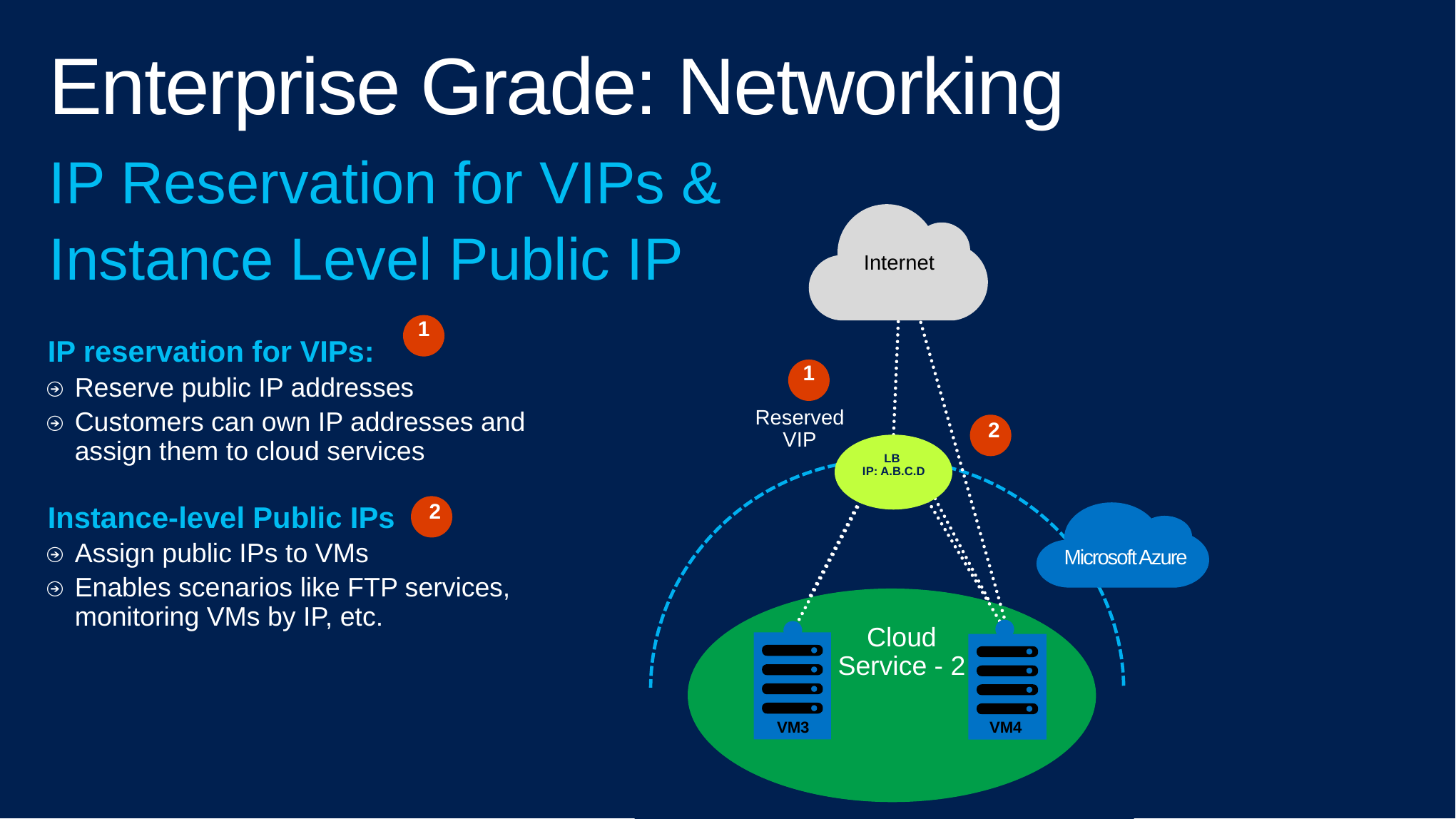

# Enterprise Grade: Networking
IP Reservation for VIPs &
Instance Level Public IP

Internet

IP reservation for VIPs:
Reserve public IP addresses
Customers can own IP addresses and
assign them to cloud services

1

1

Reserved VIP
2

LB
IP: A.B.C.D

Instance-level Public IPs
Assign public IPs to VMs
Enables scenarios like FTP services,
monitoring VMs by IP, etc.

Cloud Service - 1

VM2
VM1
2

Cloud Service - 2

VM4
VM3

Microsoft Azure